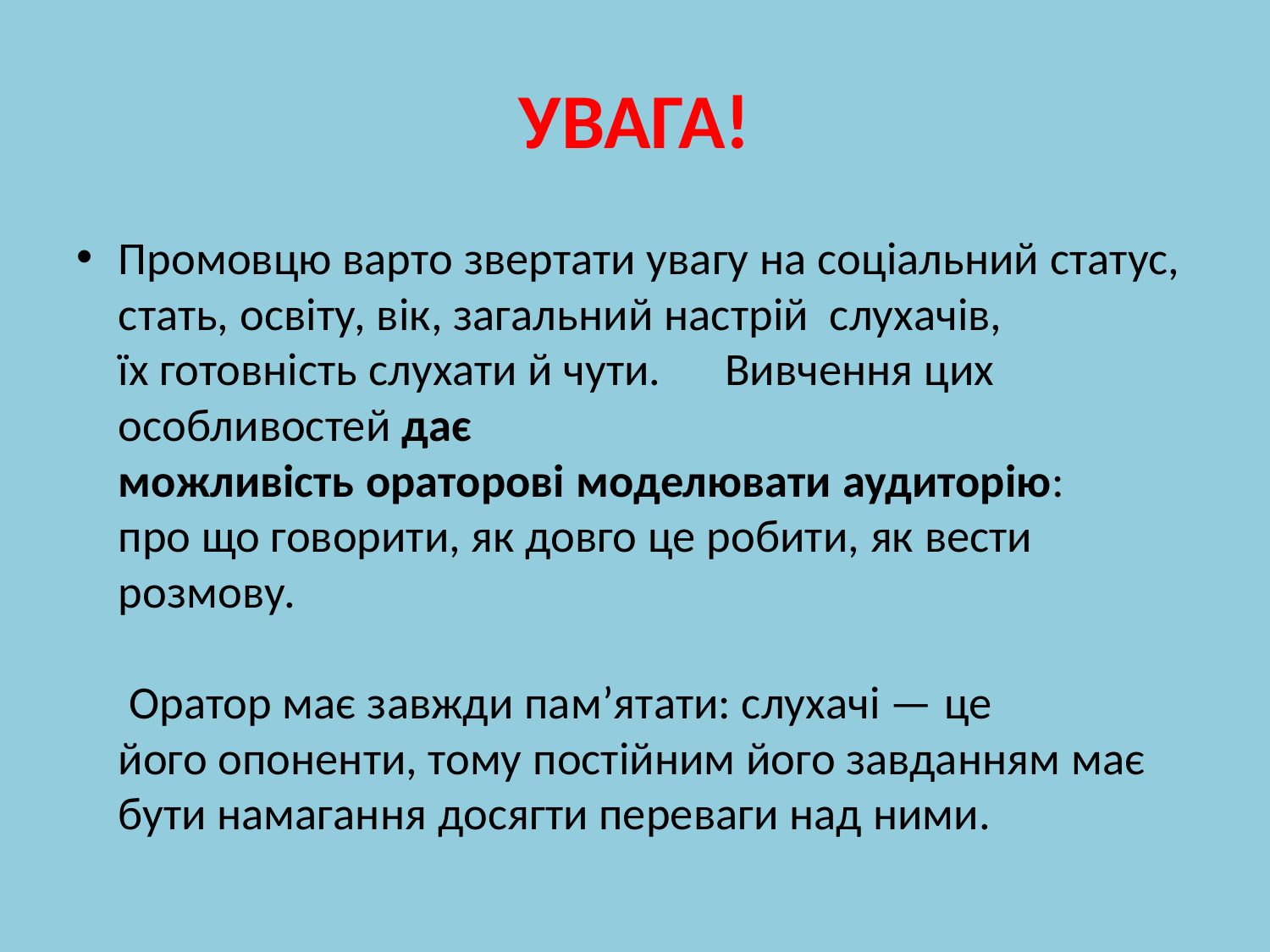

# УВАГА!
Промовцю варто звертати увагу на соціальний статус, стать, освіту, вік, загальний настрій  слухачів, їх готовність слухати й чути.      Вивчення цих особливостей дає можливість ораторові моделювати аудиторію: про що говорити, як довго це робити, як вести розмову.
 Оратор має завжди пам’ятати: слухачі — це його опоненти, тому постійним його завданням має бути намагання досягти переваги над ними.